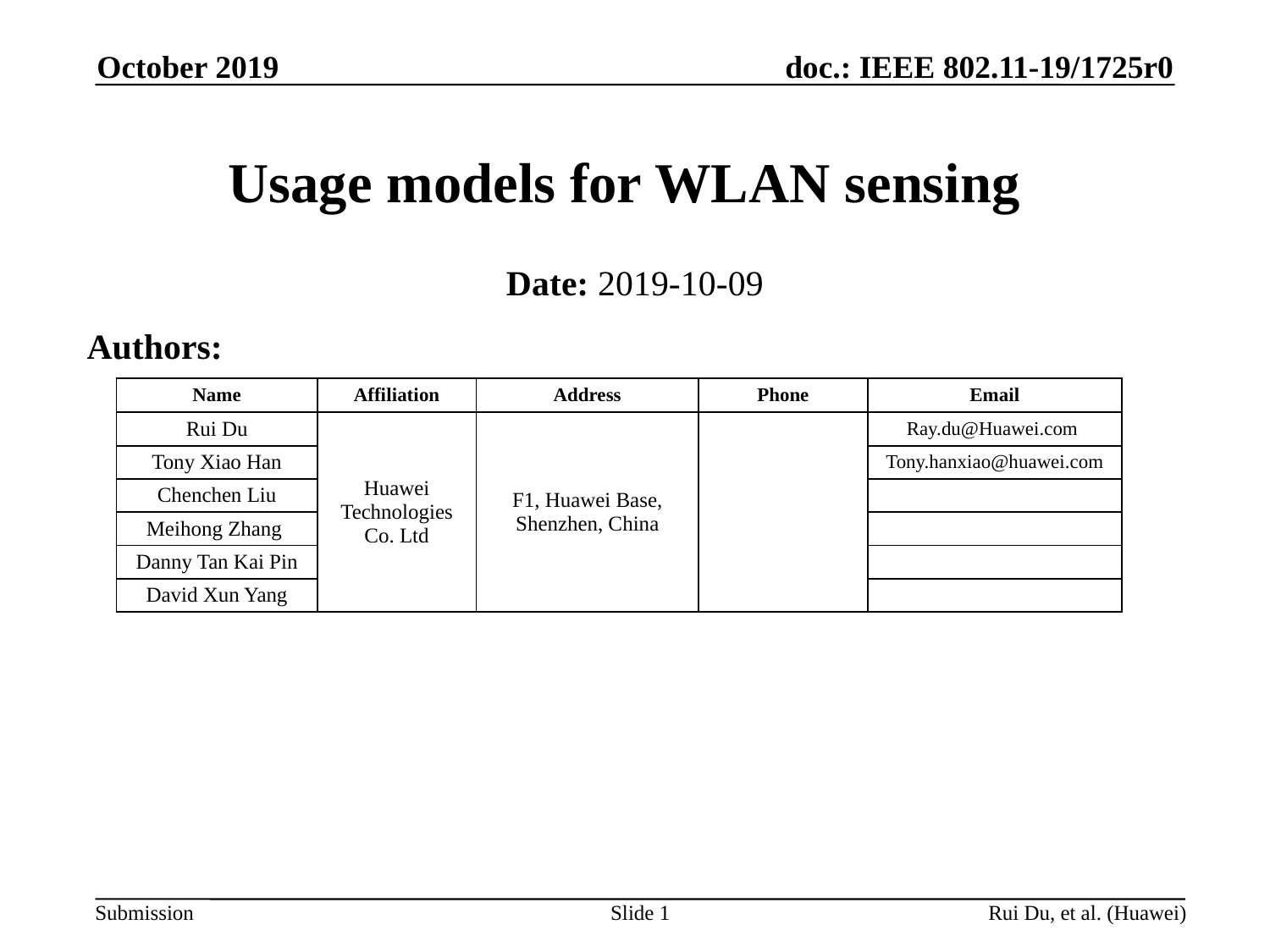

October 2019
# Usage models for WLAN sensing
Date: 2019-10-09
Authors:
| Name | Affiliation | Address | Phone | Email |
| --- | --- | --- | --- | --- |
| Rui Du | Huawei Technologies Co. Ltd | F1, Huawei Base, Shenzhen, China |  | Ray.du@Huawei.com |
| Tony Xiao Han |  |  |  | Tony.hanxiao@huawei.com |
| Chenchen Liu |  |  |  |  |
| Meihong Zhang |  |  |  |  |
| Danny Tan Kai Pin |  |  |  |  |
| David Xun Yang |  |  |  |  |
Slide 1
Rui Du, et al. (Huawei)